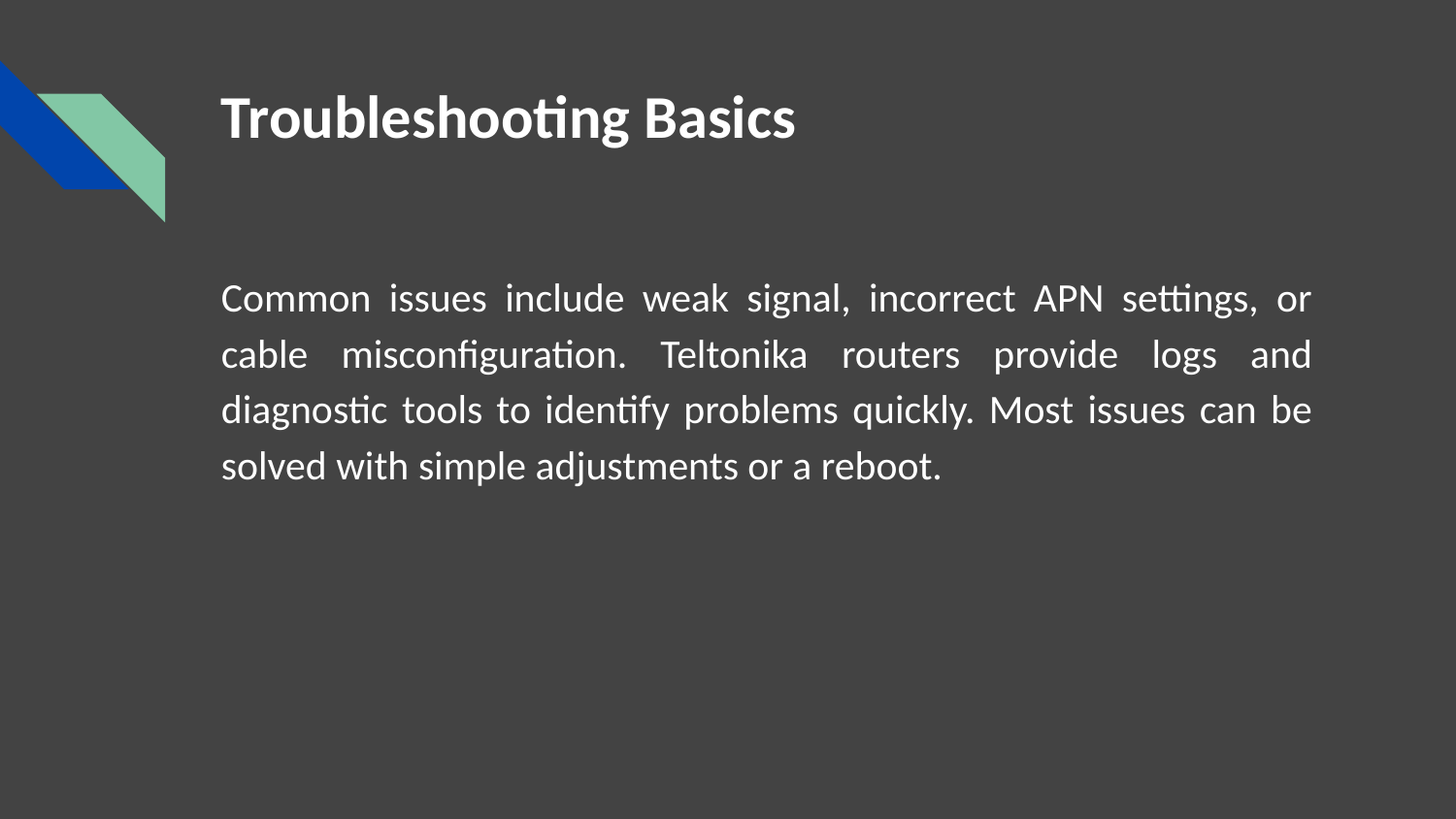

# Troubleshooting Basics

Common issues include weak signal, incorrect APN settings, or cable misconfiguration. Teltonika routers provide logs and diagnostic tools to identify problems quickly. Most issues can be solved with simple adjustments or a reboot.